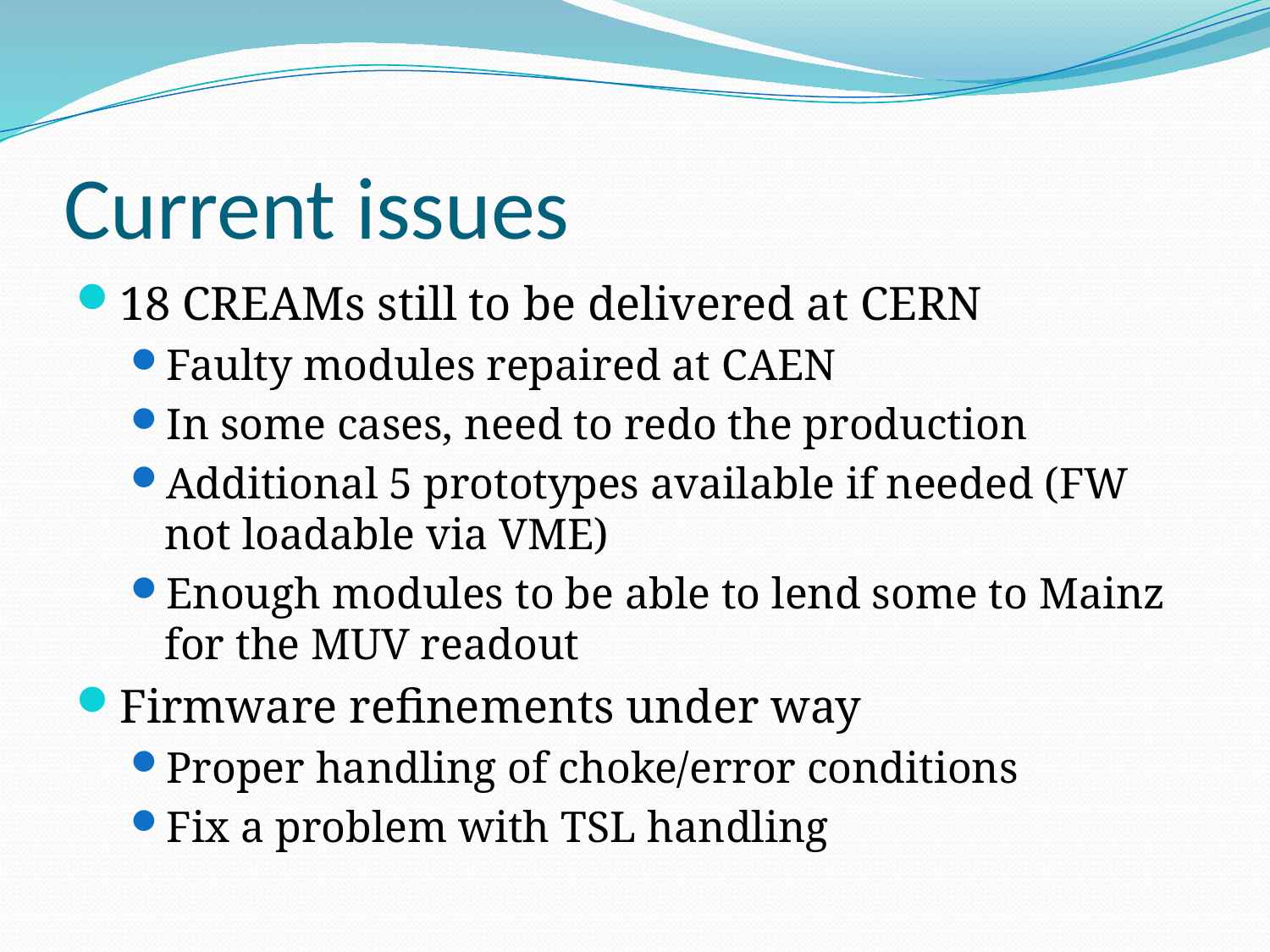

# Current issues
18 CREAMs still to be delivered at CERN
Faulty modules repaired at CAEN
In some cases, need to redo the production
Additional 5 prototypes available if needed (FW not loadable via VME)
Enough modules to be able to lend some to Mainz for the MUV readout
Firmware refinements under way
Proper handling of choke/error conditions
Fix a problem with TSL handling